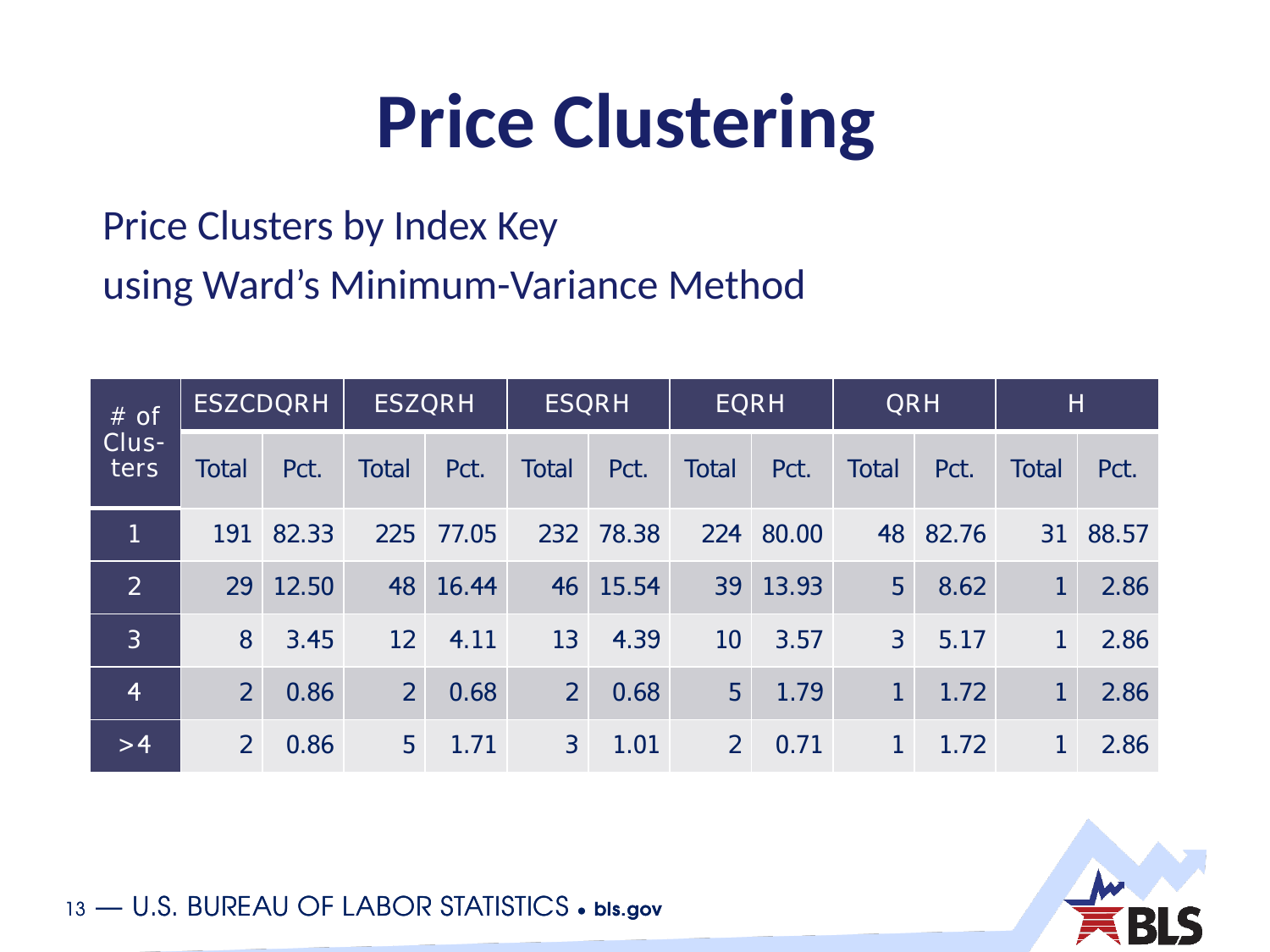

# Price Clustering
Price Clusters by Index Key
using Ward’s Minimum-Variance Method

| # of Clus-ters | ESZCDQRH |  | ESZQRH |  | ESQRH |  | EQRH |  | QRH |  | H |  |
| --- | --- | --- | --- | --- | --- | --- | --- | --- | --- | --- | --- | --- |
|  | Total | Pct. | Total | Pct. | Total | Pct. | Total | Pct. | Total | Pct. | Total | Pct. |
| 1 | 191 | 82.33 | 225 | 77.05 | 232 | 78.38 | 224 | 80.00 | 48 | 82.76 | 31 | 88.57 |
| 2 | 29 | 12.50 | 48 | 16.44 | 46 | 15.54 | 39 | 13.93 | 5 | 8.62 | 1 | 2.86 |
| 3 | 8 | 3.45 | 12 | 4.11 | 13 | 4.39 | 10 | 3.57 | 3 | 5.17 | 1 | 2.86 |
| 4 | 2 | 0.86 | 2 | 0.68 | 2 | 0.68 | 5 | 1.79 | 1 | 1.72 | 1 | 2.86 |
| >4 | 2 | 0.86 | 5 | 1.71 | 3 | 1.01 | 2 | 0.71 | 1 | 1.72 | 1 | 2.86 |